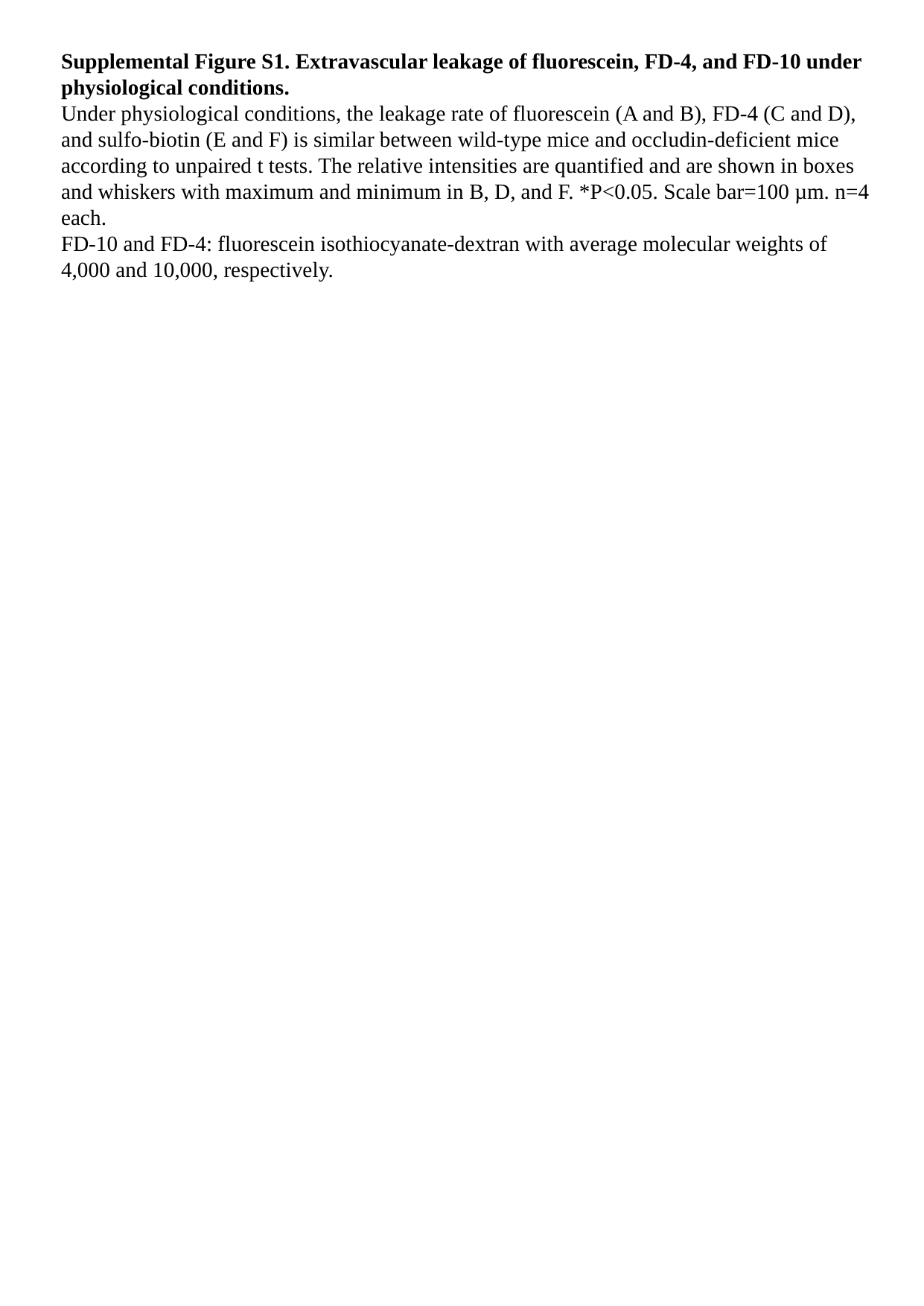

Supplemental Figure S1. Extravascular leakage of fluorescein, FD-4, and FD-10 under physiological conditions.
Under physiological conditions, the leakage rate of fluorescein (A and B), FD-4 (C and D), and sulfo-biotin (E and F) is similar between wild-type mice and occludin-deficient mice according to unpaired t tests. The relative intensities are quantified and are shown in boxes and whiskers with maximum and minimum in B, D, and F. *P<0.05. Scale bar=100 µm. n=4 each.
FD-10 and FD-4: fluorescein isothiocyanate-dextran with average molecular weights of 4,000 and 10,000, respectively.